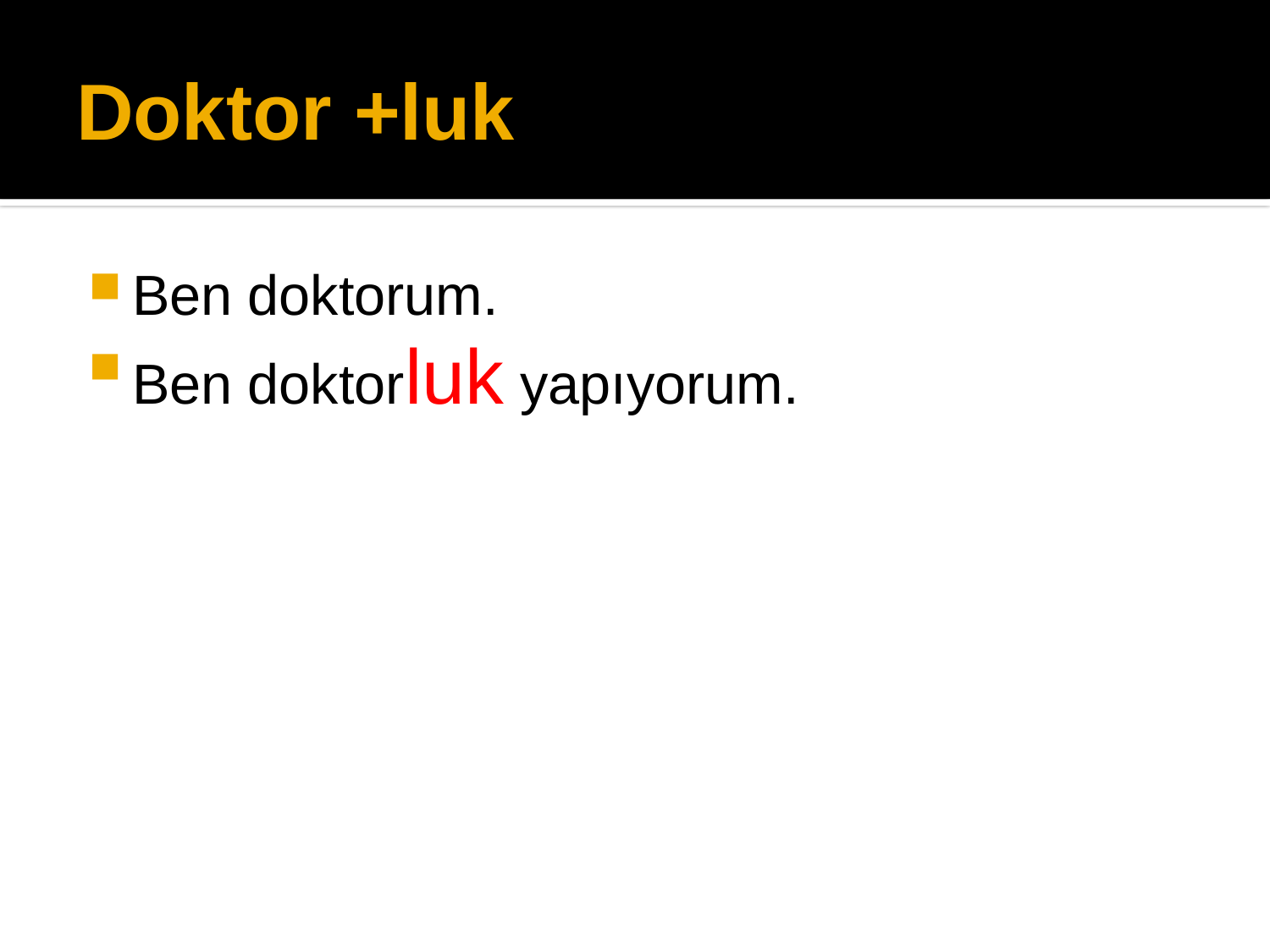

# Doktor +luk
Ben doktorum.
Ben doktorluk yapıyorum.